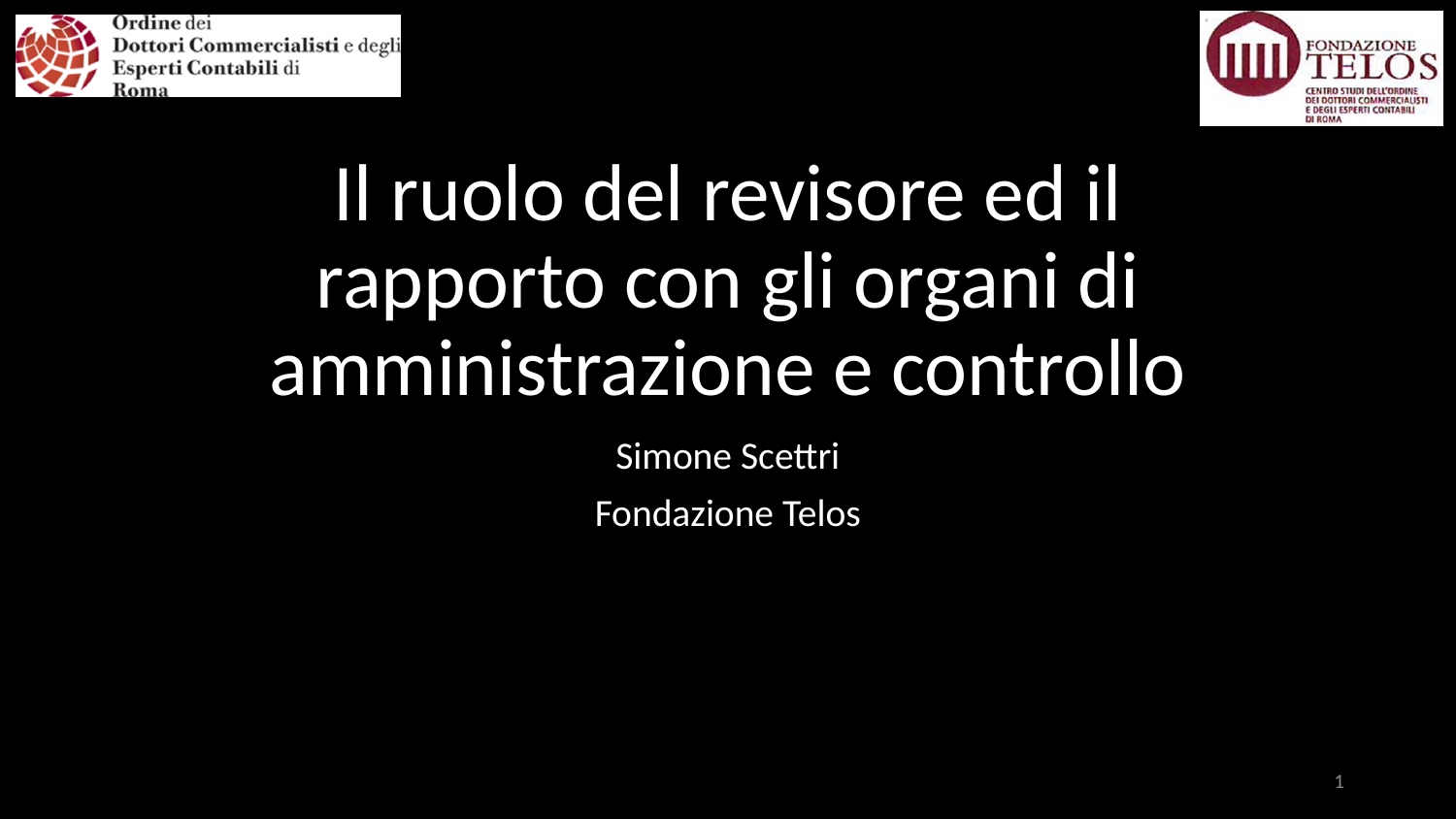

# Il ruolo del revisore ed il rapporto con gli organi di amministrazione e controllo
Simone Scettri
Fondazione Telos

1